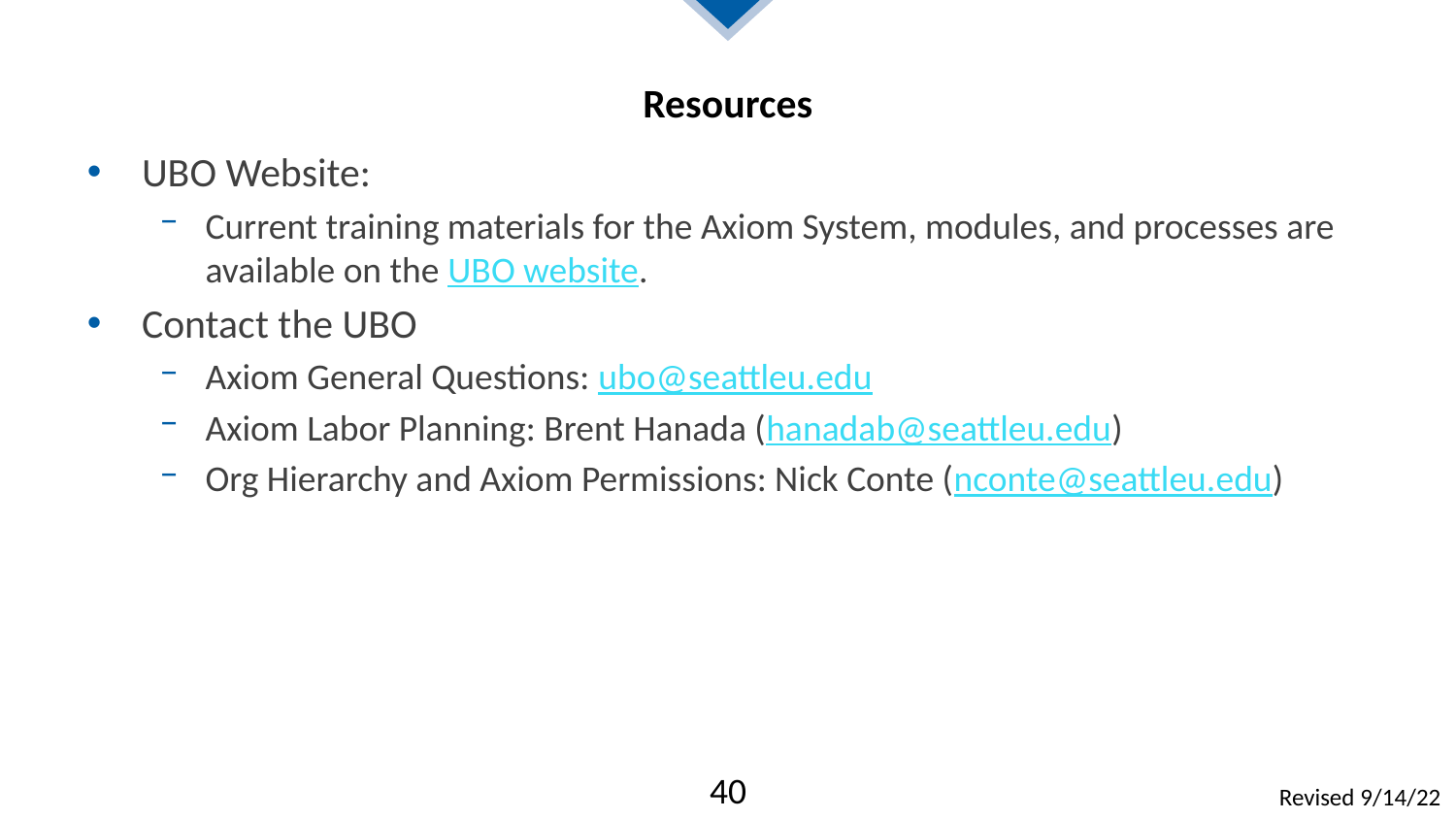

# Resources
UBO Website:
Current training materials for the Axiom System, modules, and processes are available on the UBO website.
Contact the UBO
Axiom General Questions: ubo@seattleu.edu
Axiom Labor Planning: Brent Hanada (hanadab@seattleu.edu)
Org Hierarchy and Axiom Permissions: Nick Conte (nconte@seattleu.edu)
40
Revised 9/14/22